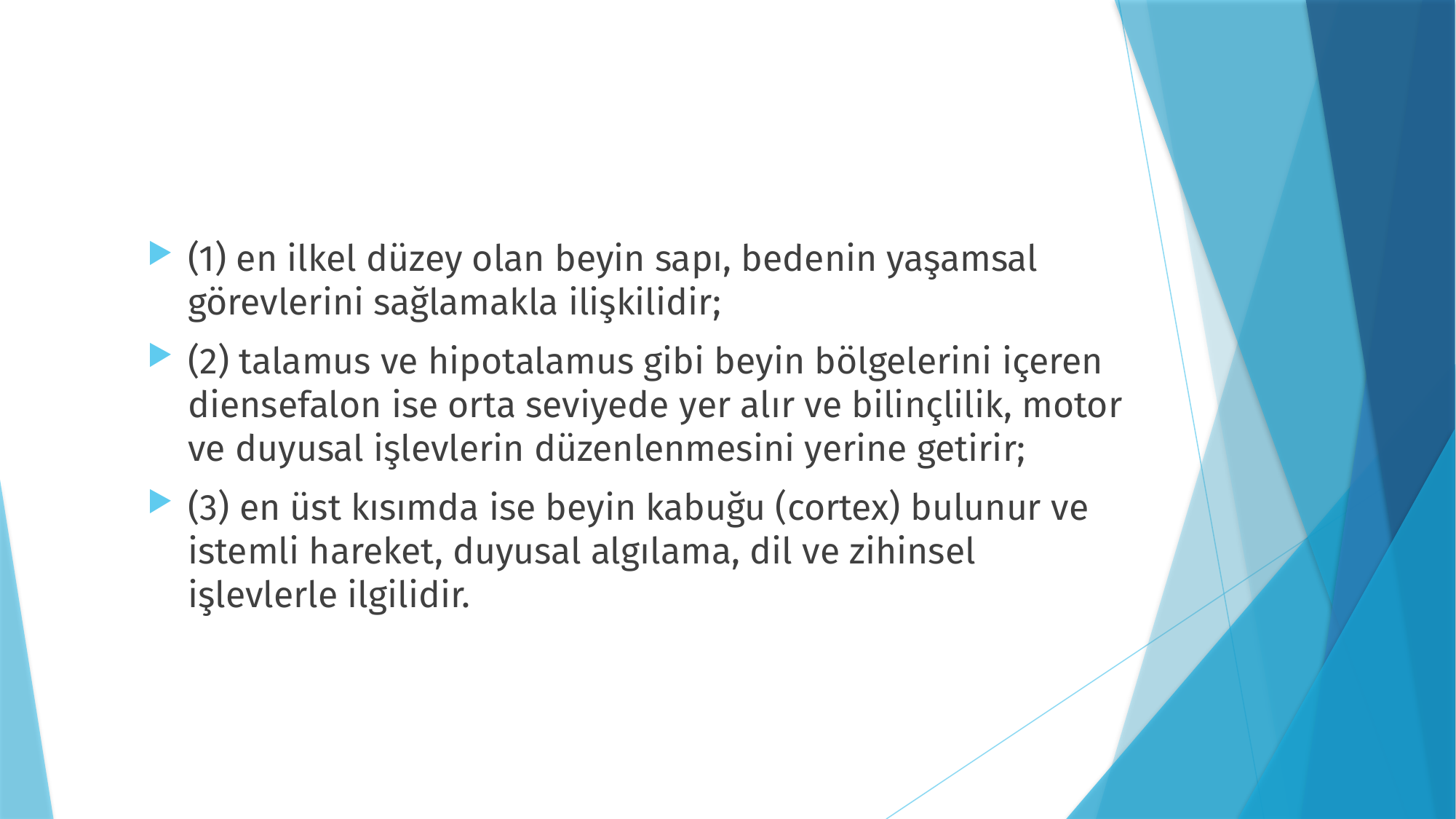

#
(1) en ilkel düzey olan beyin sapı, bedenin yaşamsal görevlerini sağlamakla ilişkilidir;
(2) talamus ve hipotalamus gibi beyin bölgelerini içeren diensefalon ise orta seviyede yer alır ve bilinçlilik, motor ve duyusal işlevlerin düzenlenmesini yerine getirir;
(3) en üst kısımda ise beyin kabuğu (cortex) bulunur ve istemli hareket, duyusal algılama, dil ve zihinsel işlevlerle ilgilidir.